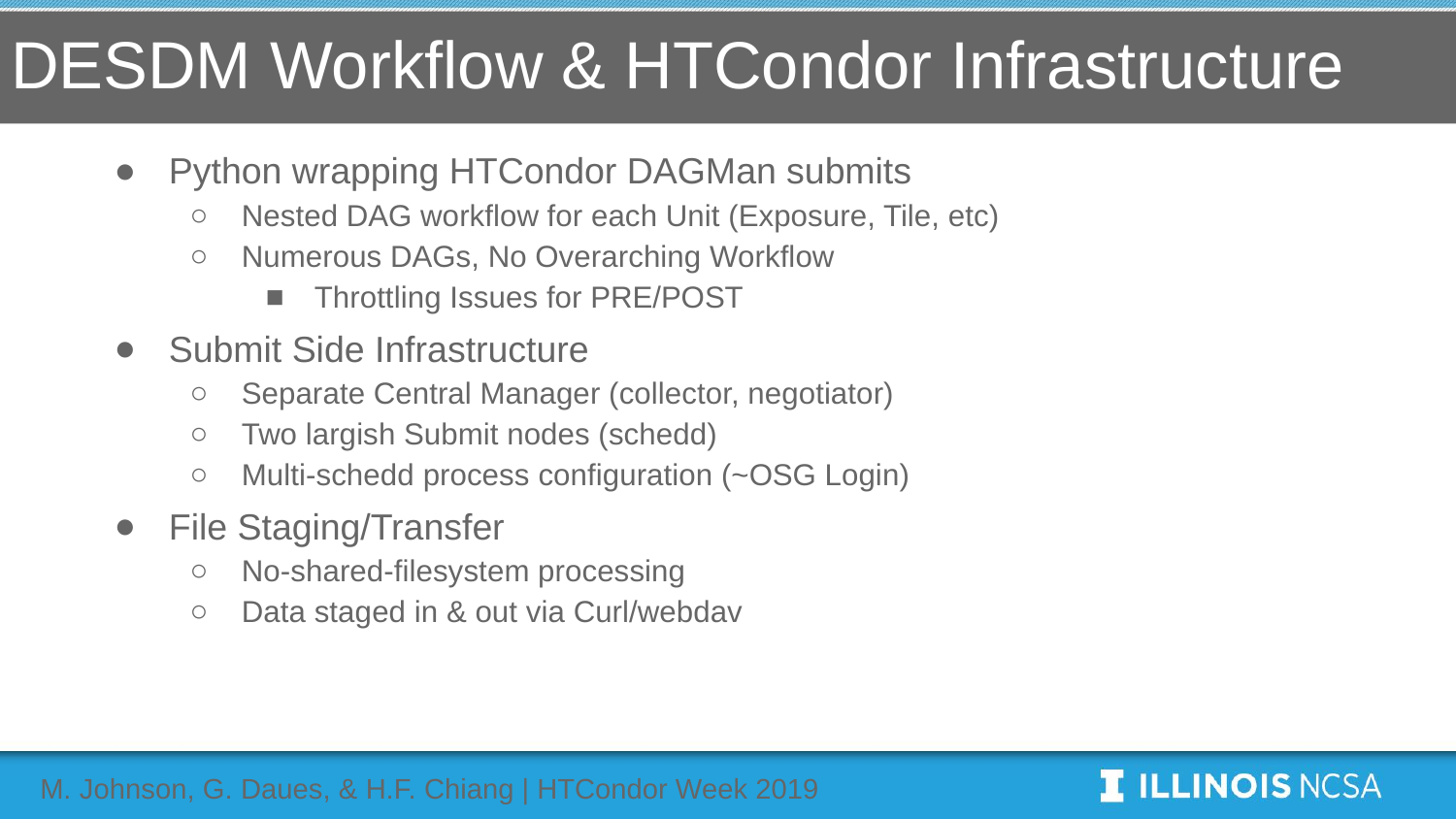

# DESDM Workflow & HTCondor Infrastructure
Python wrapping HTCondor DAGMan submits
Nested DAG workflow for each Unit (Exposure, Tile, etc)
Numerous DAGs, No Overarching Workflow
Throttling Issues for PRE/POST
Submit Side Infrastructure
Separate Central Manager (collector, negotiator)
Two largish Submit nodes (schedd)
Multi-schedd process configuration (~OSG Login)
File Staging/Transfer
No-shared-filesystem processing
Data staged in & out via Curl/webdav